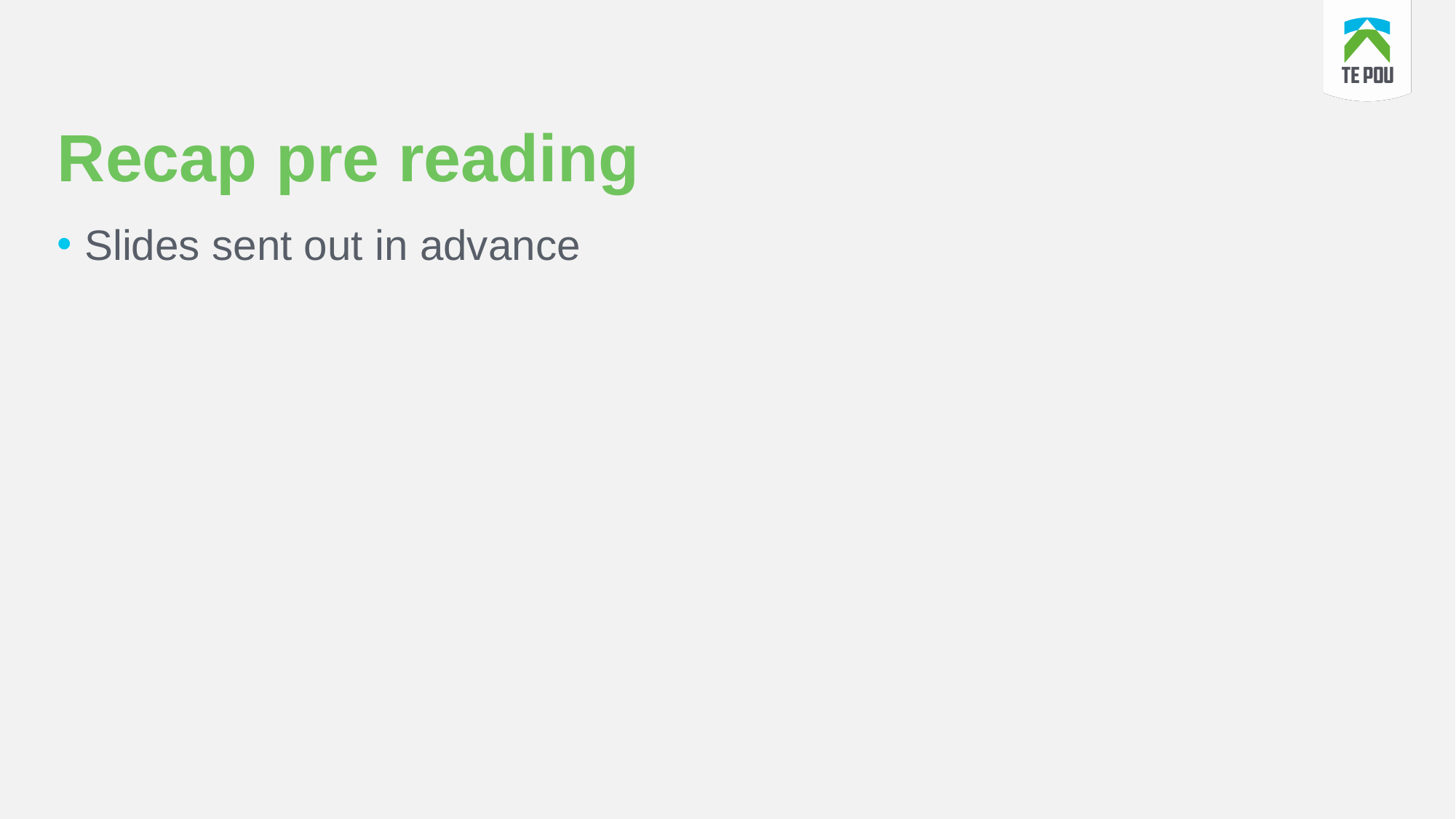

# Recap pre reading
Slides sent out in advance